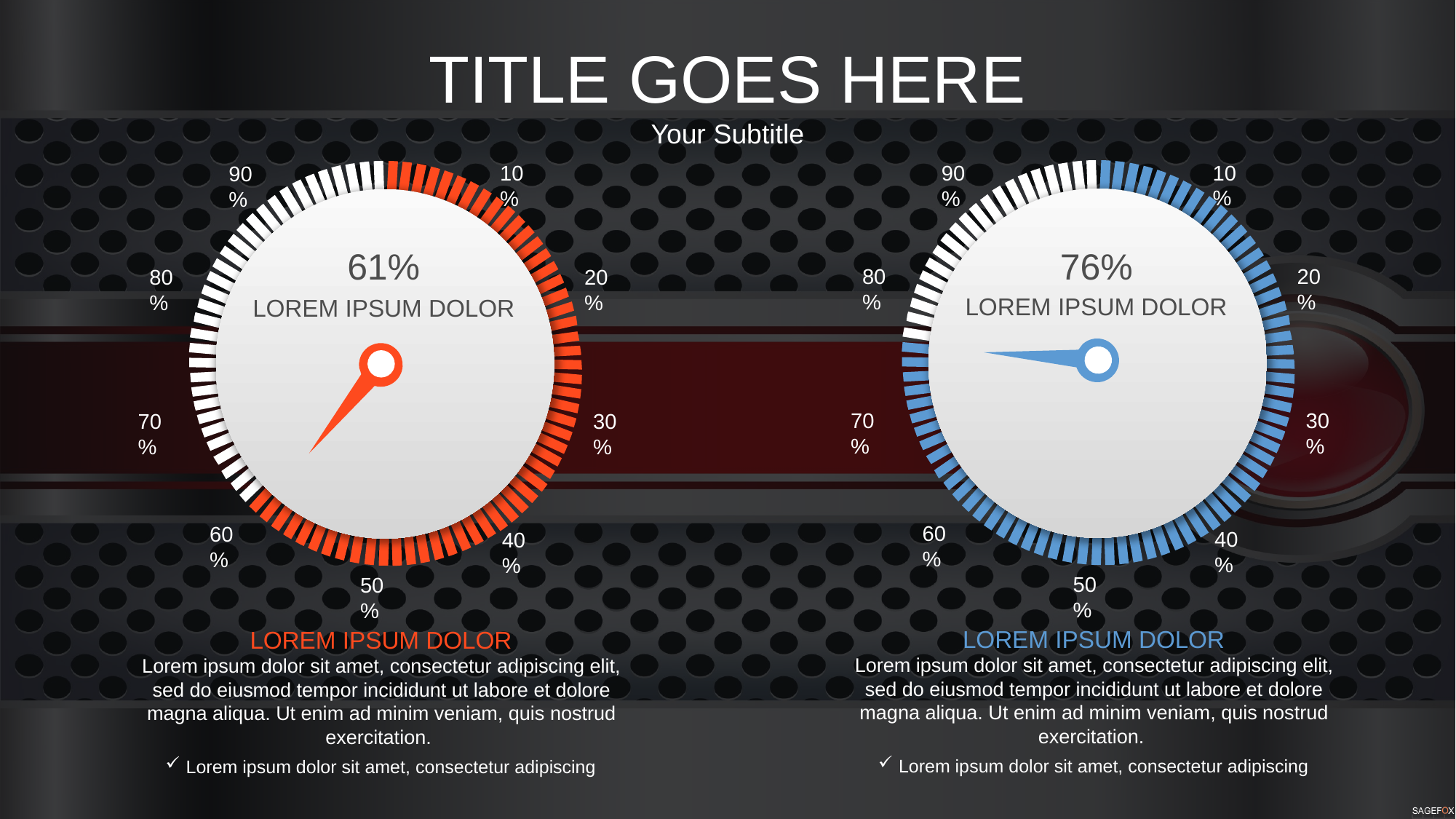

TITLE GOES HERE
Your Subtitle
10%
90%
80%
20%
30%
70%
60%
40%
50%
10%
90%
80%
20%
30%
70%
60%
40%
50%

76%
LOREM IPSUM DOLOR

61%
LOREM IPSUM DOLOR

LOREM IPSUM DOLOR
Lorem ipsum dolor sit amet, consectetur adipiscing elit, sed do eiusmod tempor incididunt ut labore et dolore magna aliqua. Ut enim ad minim veniam, quis nostrud exercitation.

Lorem ipsum dolor sit amet, consectetur adipiscing
LOREM IPSUM DOLOR
Lorem ipsum dolor sit amet, consectetur adipiscing elit, sed do eiusmod tempor incididunt ut labore et dolore magna aliqua. Ut enim ad minim veniam, quis nostrud exercitation.

Lorem ipsum dolor sit amet, consectetur adipiscing